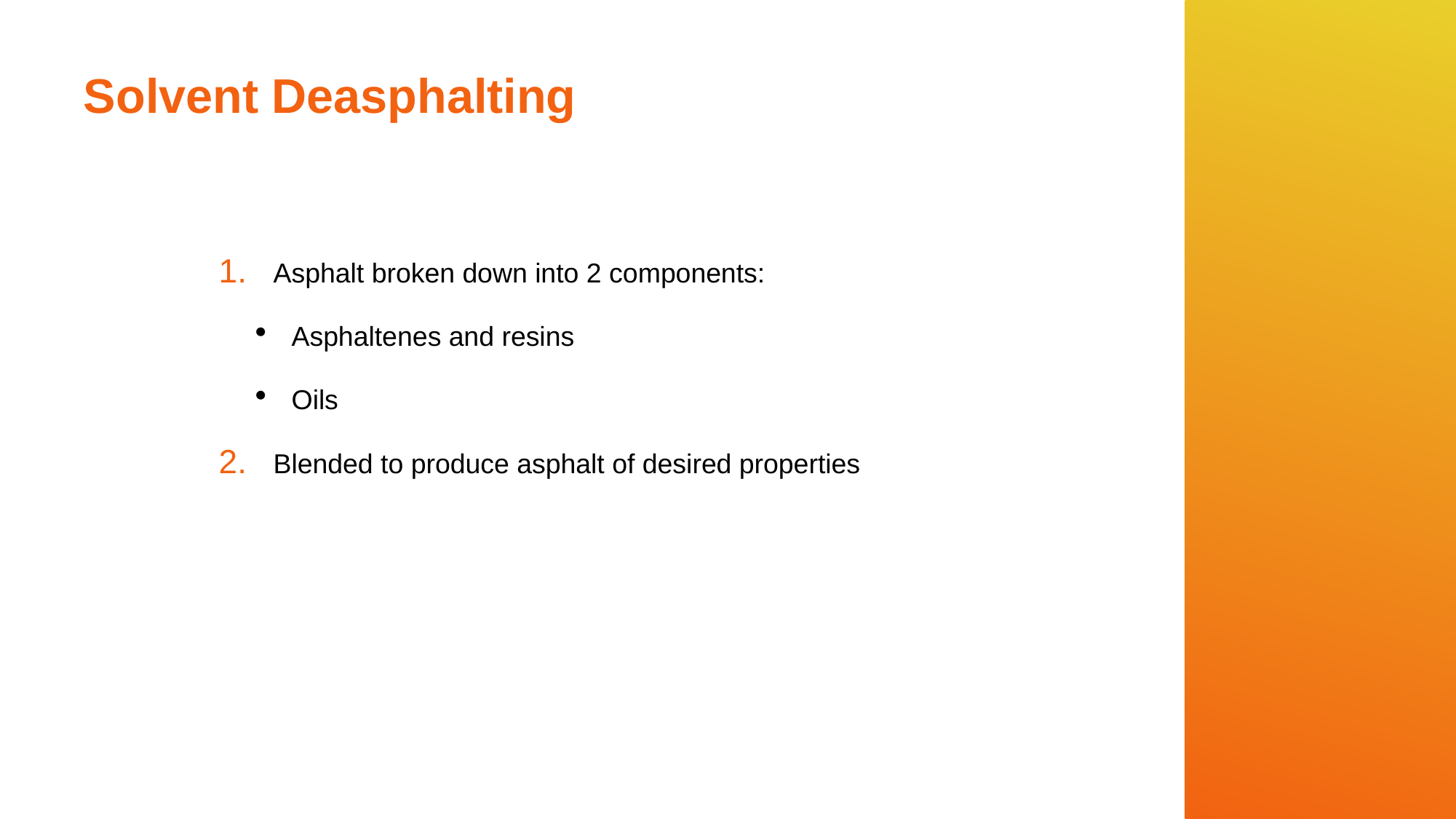

# Solvent Deasphalting
Asphalt broken down into 2 components:
Asphaltenes and resins
Oils
Blended to produce asphalt of desired properties